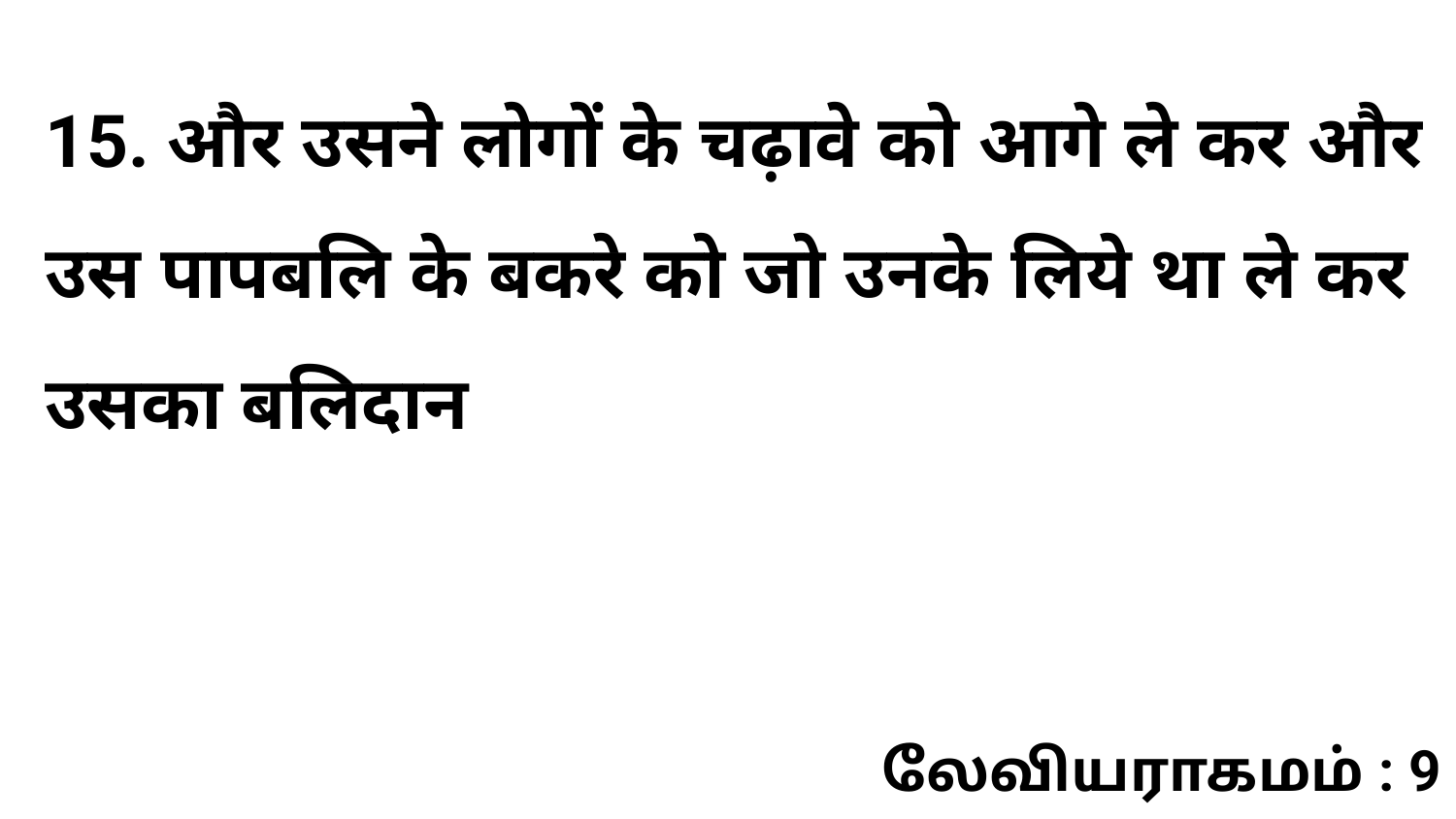

15. और उसने लोगों के चढ़ावे को आगे ले कर और उस पापबलि के बकरे को जो उनके लिये था ले कर उसका बलिदान
லேவியராகமம் : 9